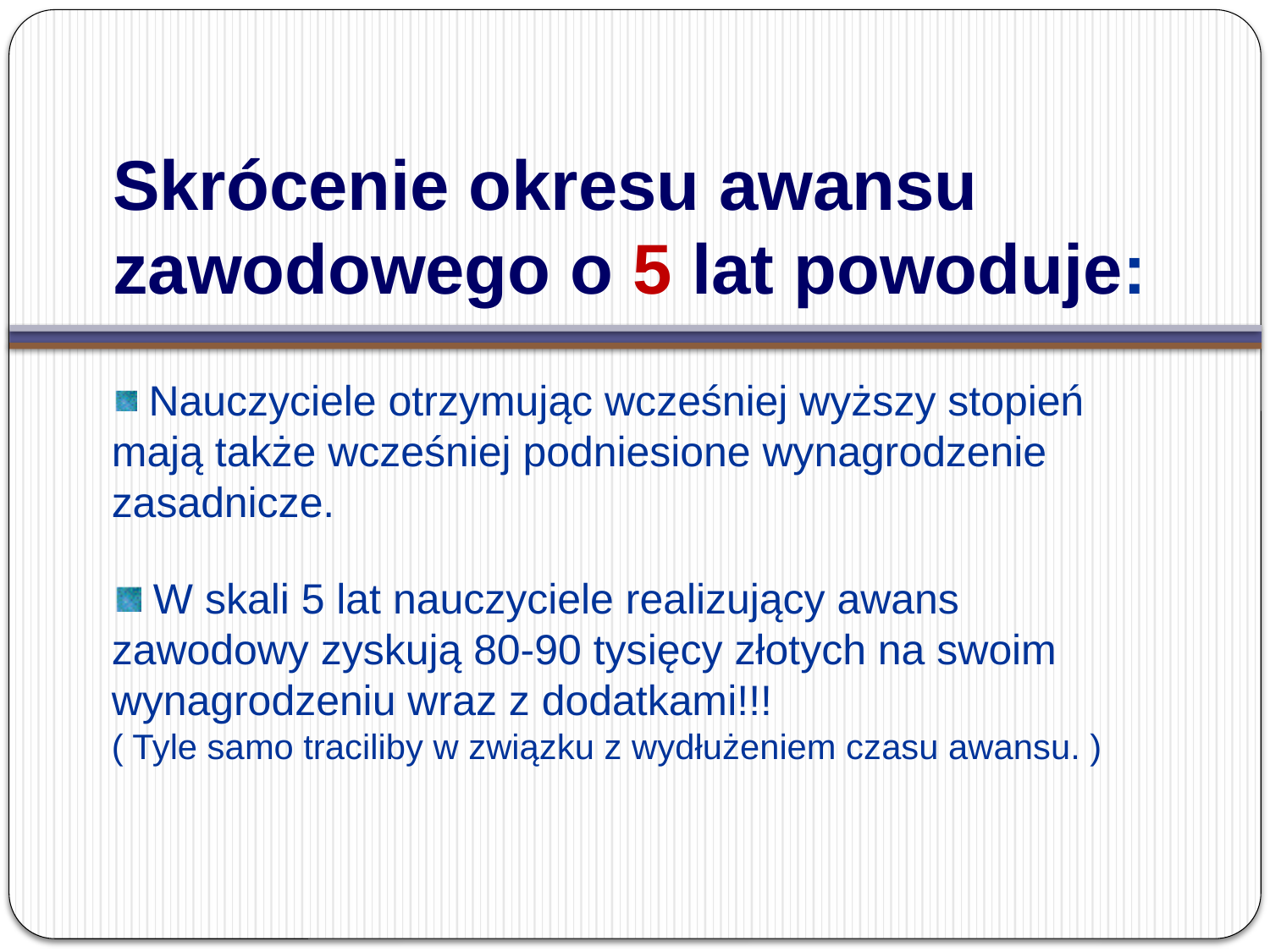

# Skrócenie okresu awansu zawodowego o 5 lat powoduje:
 Nauczyciele otrzymując wcześniej wyższy stopień mają także wcześniej podniesione wynagrodzenie zasadnicze.
 W skali 5 lat nauczyciele realizujący awans zawodowy zyskują 80-90 tysięcy złotych na swoim wynagrodzeniu wraz z dodatkami!!!
( Tyle samo traciliby w związku z wydłużeniem czasu awansu. )